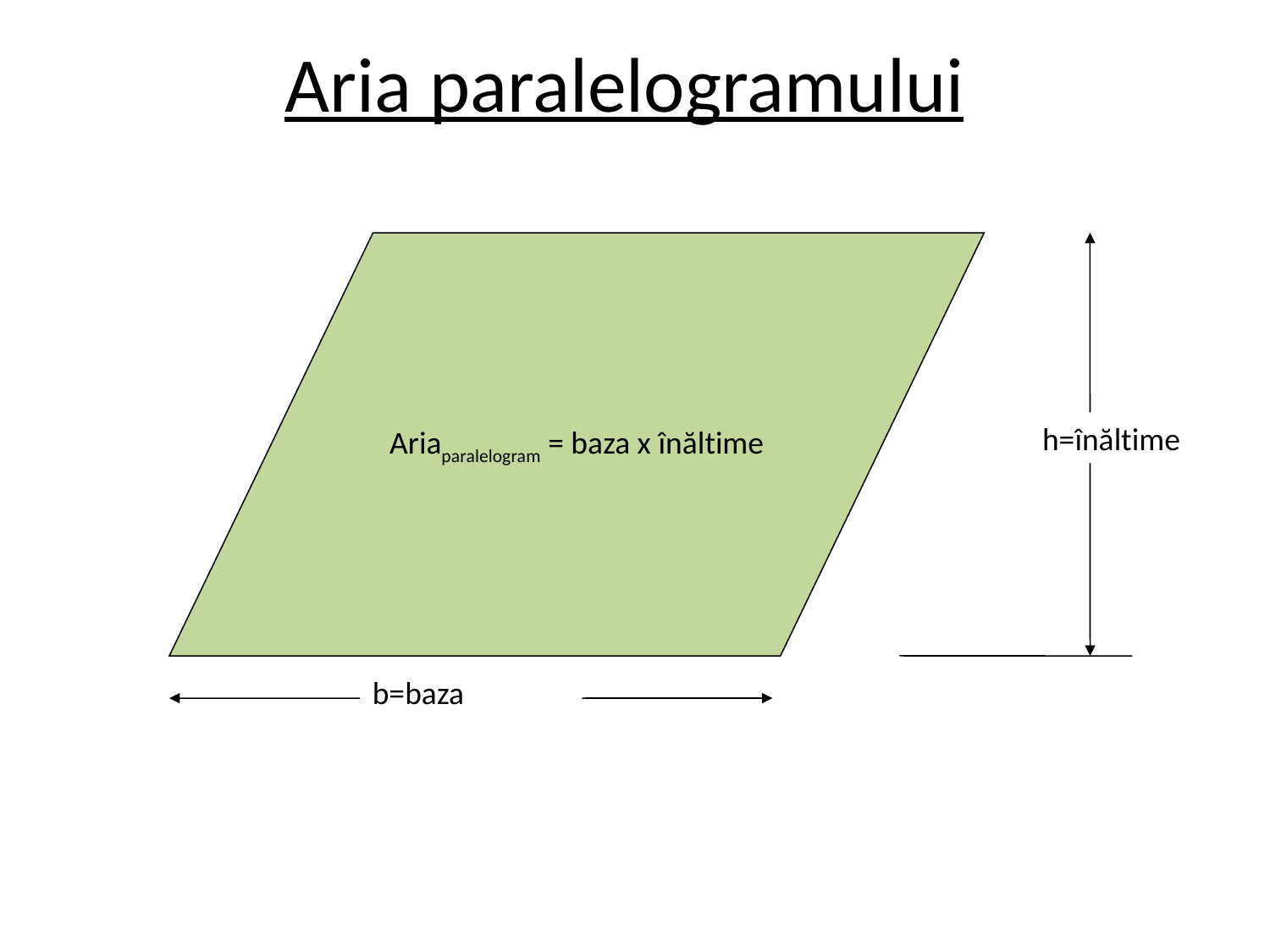

# Aria paralelogramului
Ariaparalelogram = baza x înăltime

h=înăltime

b=baza